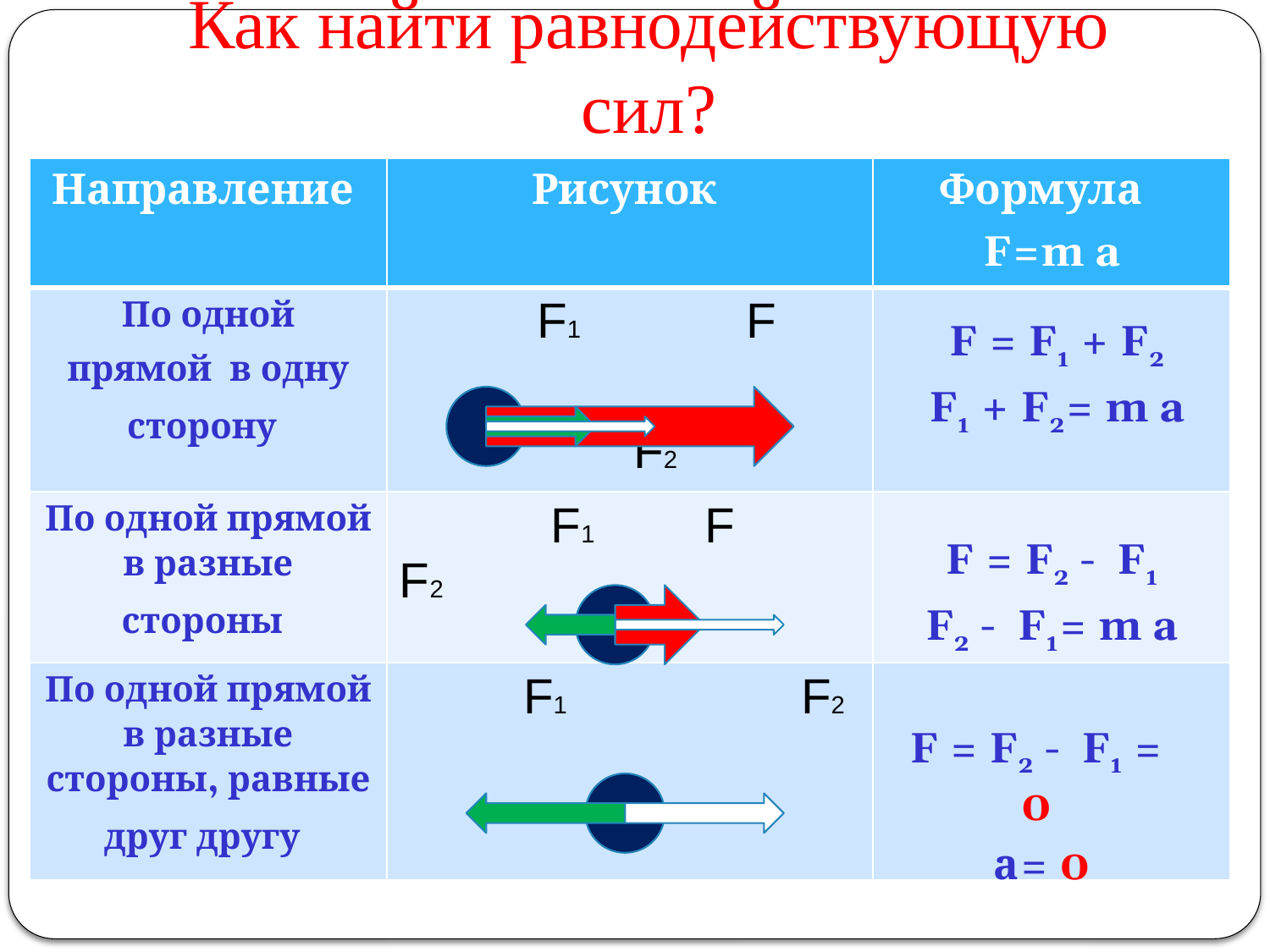

# Как найти равнодействующую сил?
| Направление | Рисунок | Формула F=m a |
| --- | --- | --- |
| По одной прямой в одну сторону | F1 F F2 |  |
| По одной прямой в разные стороны | F1 F F2 |  |
| По одной прямой в разные стороны, равные друг другу | F1 F2 |  |
F = F1 + F2
F1 + F2= m a

F = F2 -  F1
F2 -  F1= m a

F = F2 -  F1 =  0
а= 0